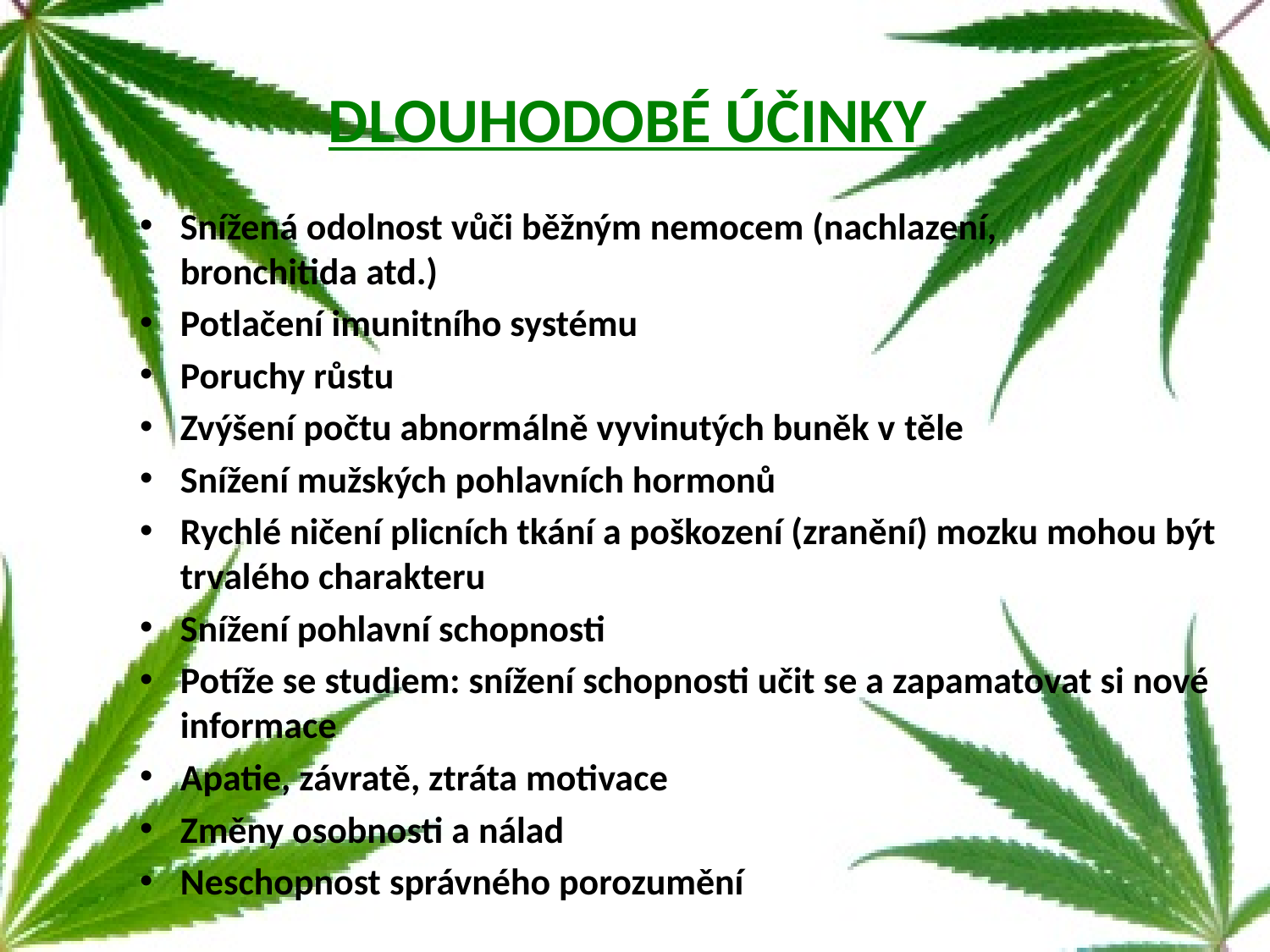

# DLOUHODOBÉ ÚČINKY
Snížená odolnost vůči běžným nemocem (nachlazení, bronchitida atd.)
Potlačení imunitního systému
Poruchy růstu
Zvýšení počtu abnormálně vyvinutých buněk v těle
Snížení mužských pohlavních hormonů
Rychlé ničení plicních tkání a poškození (zranění) mozku mohou být trvalého charakteru
Snížení pohlavní schopnosti
Potíže se studiem: snížení schopnosti učit se a zapamatovat si nové informace
Apatie, závratě, ztráta motivace
Změny osobnosti a nálad
Neschopnost správného porozumění